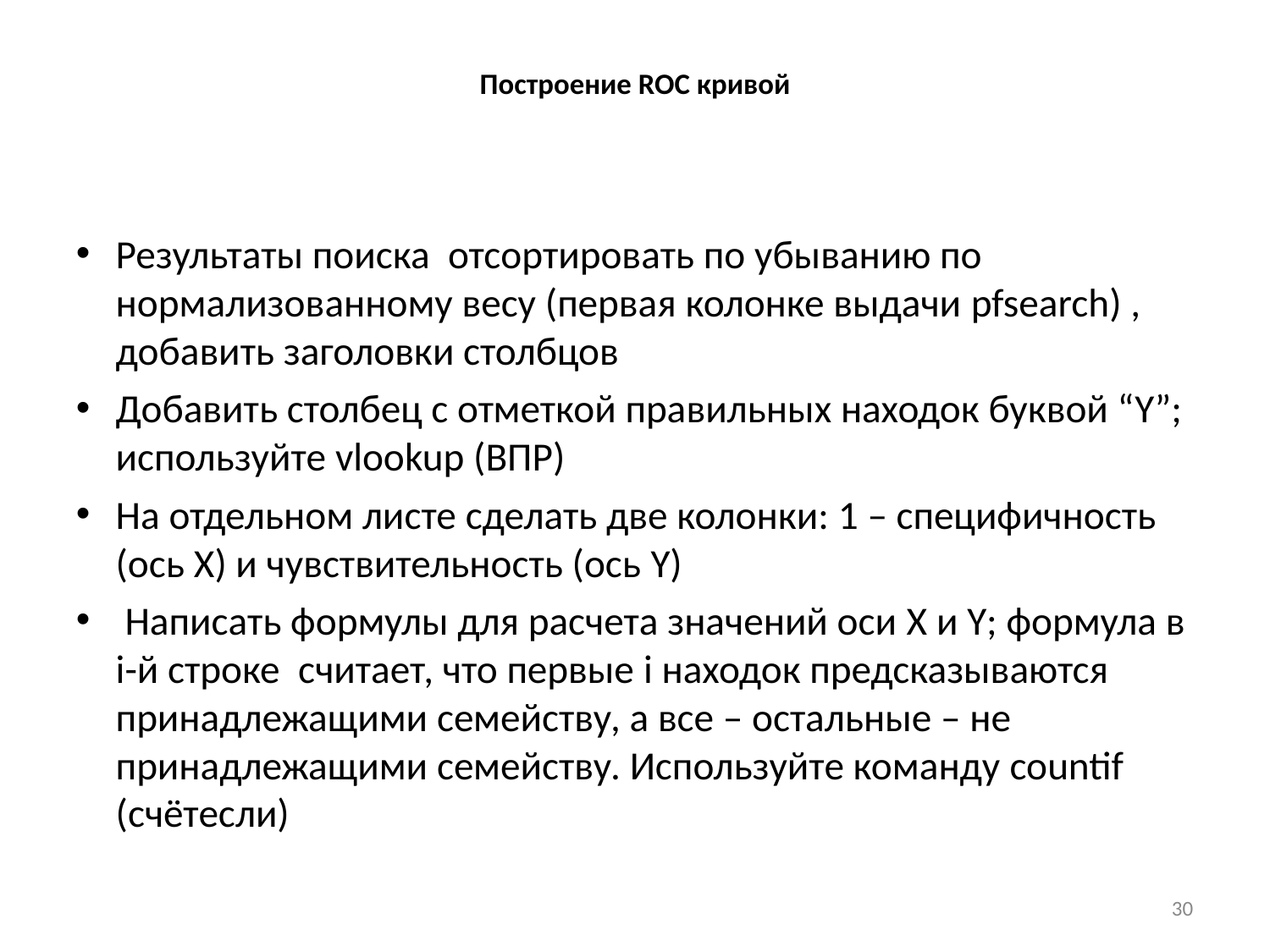

# Построение ROC кривой
(напр. В Excel)
Результаты поиска  отсортировать по убыванию по  нормализованному весу (первая колонке выдачи pfsearch) , добавить заголовки столбцов
Добавить столбец с отметкой правильных находок буквой “Y”; используйте vlookup (ВПР)
На отдельном листе сделать две колонки: 1 – специфичность (ось X) и чувствительность (ось Y)
 Написать формулы для расчета значений оси X и Y; формула в i-й строке  считает, что первые i находок предсказываются принадлежащими семейству, а все – остальные – не принадлежащими семейству. Используйте команду countif (счётесли)

30